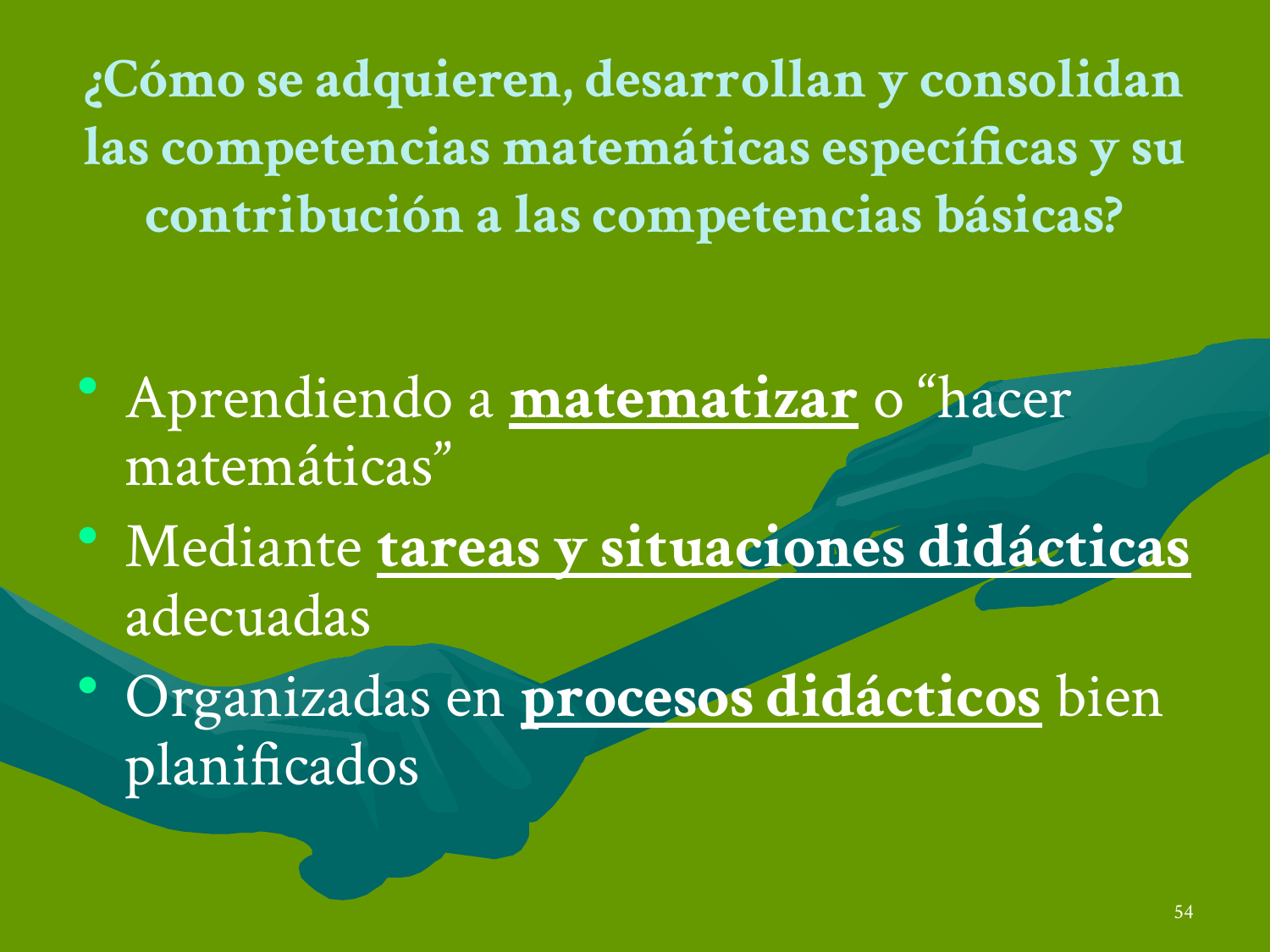

# ¿Cómo se adquieren, desarrollan y consolidan las competencias matemáticas específicas y su contribución a las competencias básicas?
Aprendiendo a matematizar o “hacer matemáticas”
Mediante tareas y situaciones didácticas adecuadas
Organizadas en procesos didácticos bien planificados
54